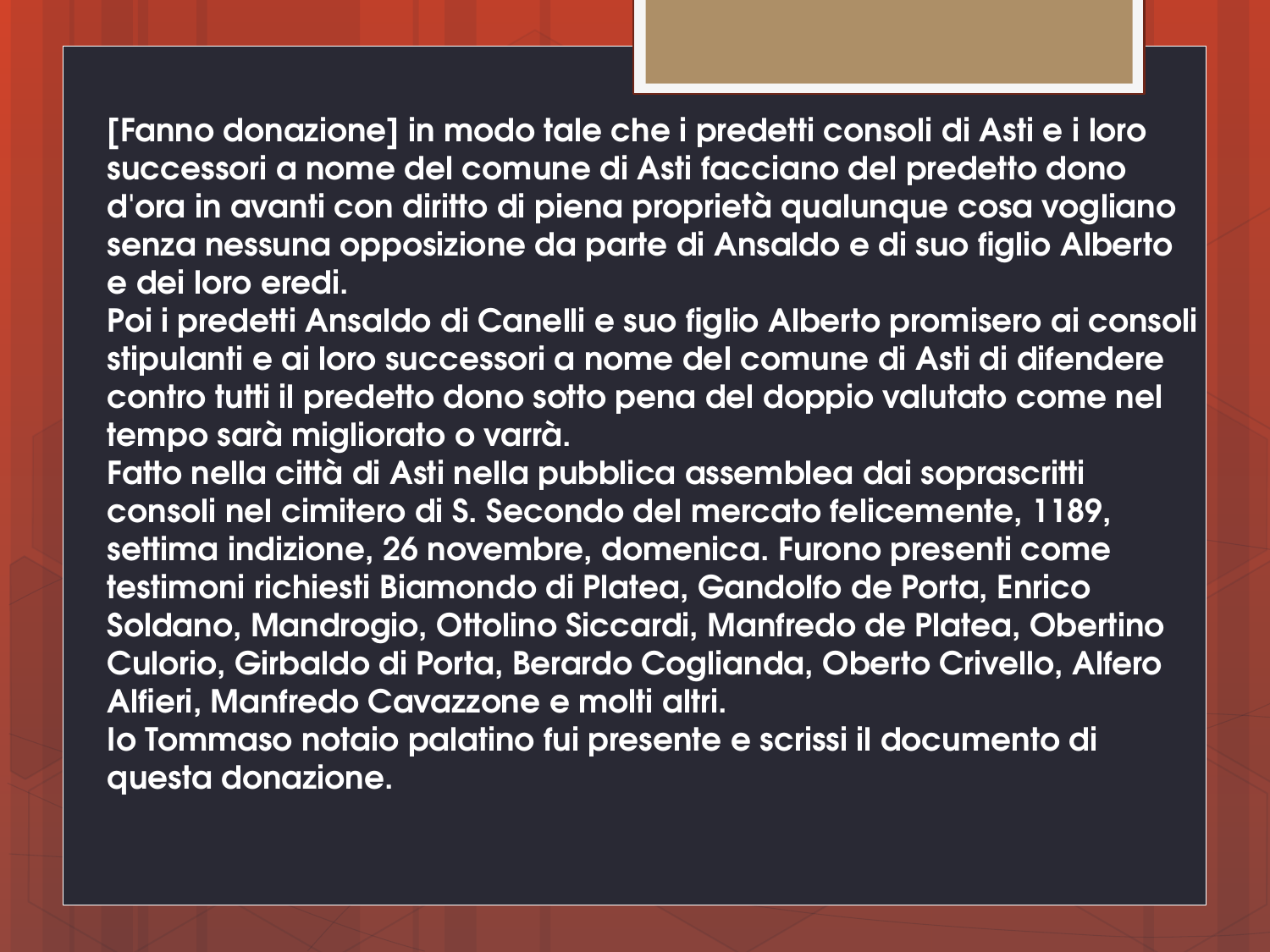

[Fanno donazione] in modo tale che i predetti consoli di Asti e i loro successori a nome del comune di Asti facciano del predetto dono d'ora in avanti con diritto di piena proprietà qualunque cosa vogliano senza nessuna opposizione da parte di Ansaldo e di suo figlio Alberto e dei loro eredi.
Poi i predetti Ansaldo di Canelli e suo figlio Alberto promisero ai consoli stipulanti e ai loro successori a nome del comune di Asti di difendere contro tutti il predetto dono sotto pena del doppio valutato come nel tempo sarà migliorato o varrà.
Fatto nella città di Asti nella pubblica assemblea dai soprascritti consoli nel cimitero di S. Secondo del mercato felicemente, 1189, settima indizione, 26 novembre, domenica. Furono presenti come testimoni richiesti Biamondo di Platea, Gandolfo de Porta, Enrico Soldano, Mandrogio, Ottolino Siccardi, Manfredo de Platea, Obertino Culorio, Girbaldo di Porta, Berardo Coglianda, Oberto Crivello, Alfero Alfieri, Manfredo Cavazzone e molti altri.
Io Tommaso notaio palatino fui presente e scrissi il documento di questa donazione.